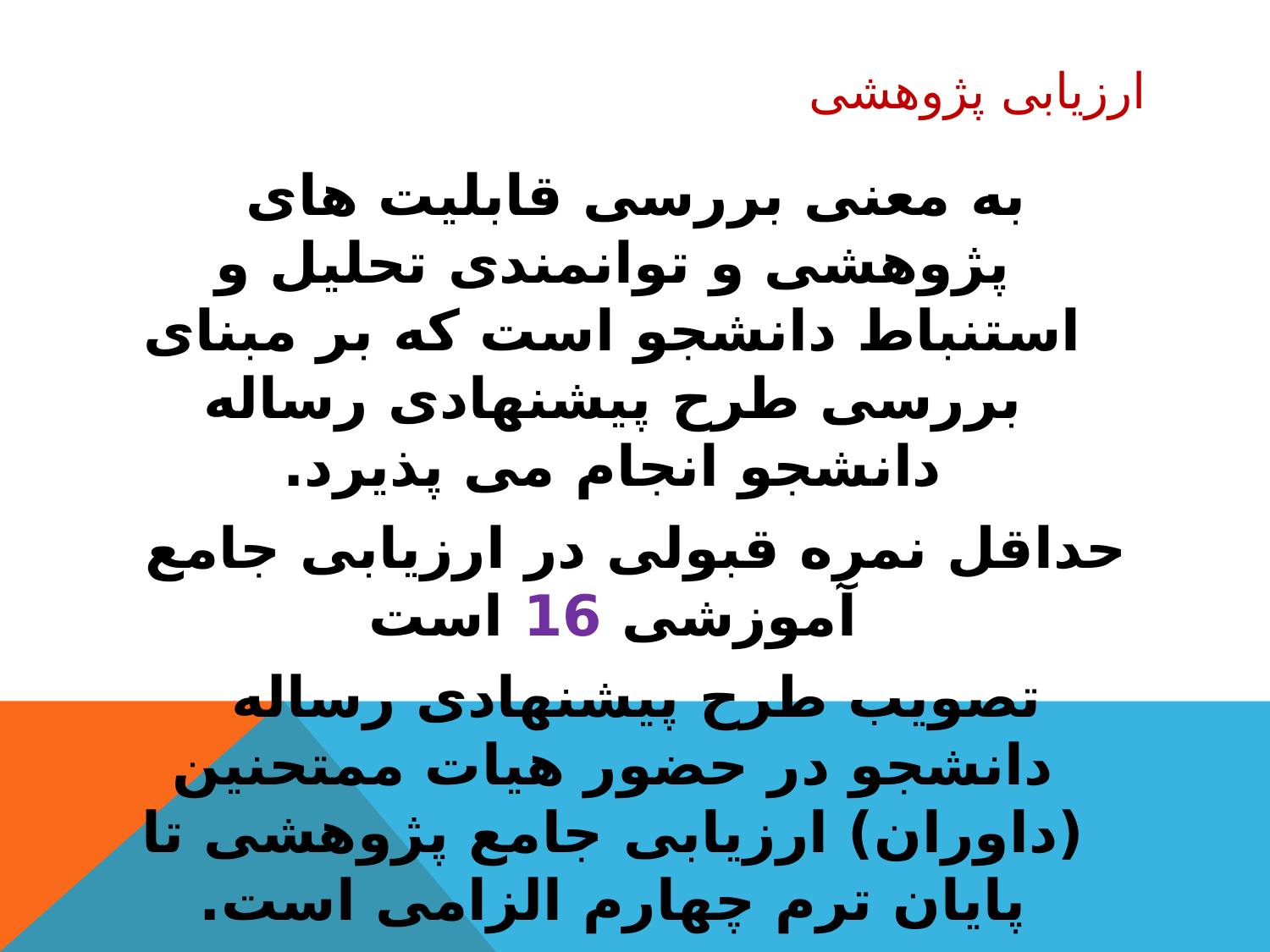

# ارزیابی پژوهشی
به معنی بررسی قابلیت های پژوهشی و توانمندی تحلیل و استنباط دانشجو است که بر مبنای بررسی طرح پیشنهادی رساله دانشجو انجام می پذیرد.
حداقل نمره قبولی در ارزیابی جامع آموزشی 16 است
تصویب طرح پیشنهادی رساله دانشجو در حضور هیات ممتحنین (داوران) ارزیابی جامع پژوهشی تا پایان ترم چهارم الزامی است.